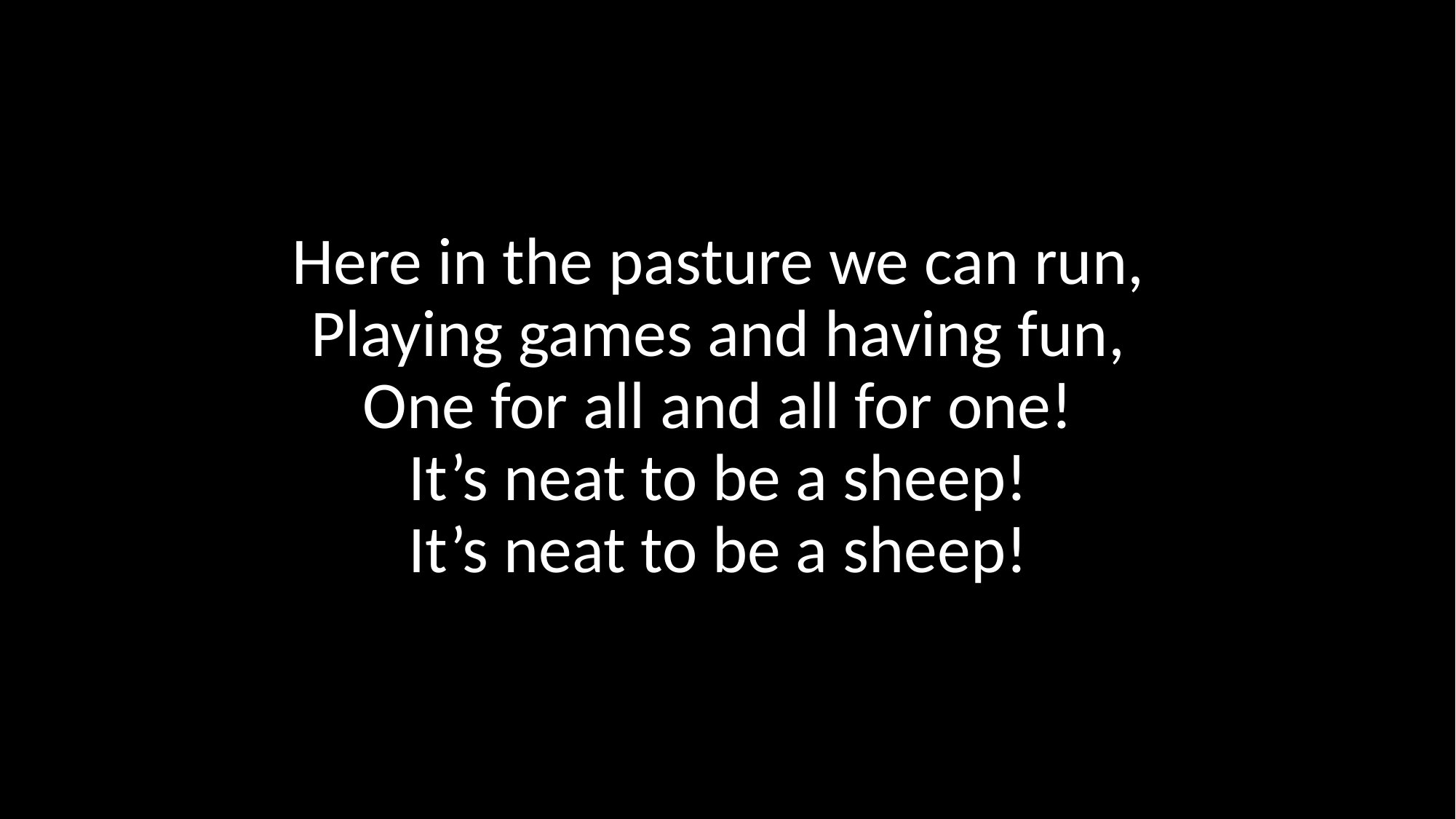

# Here in the pasture we can run, Playing games and having fun, One for all and all for one! It’s neat to be a sheep! It’s neat to be a sheep!